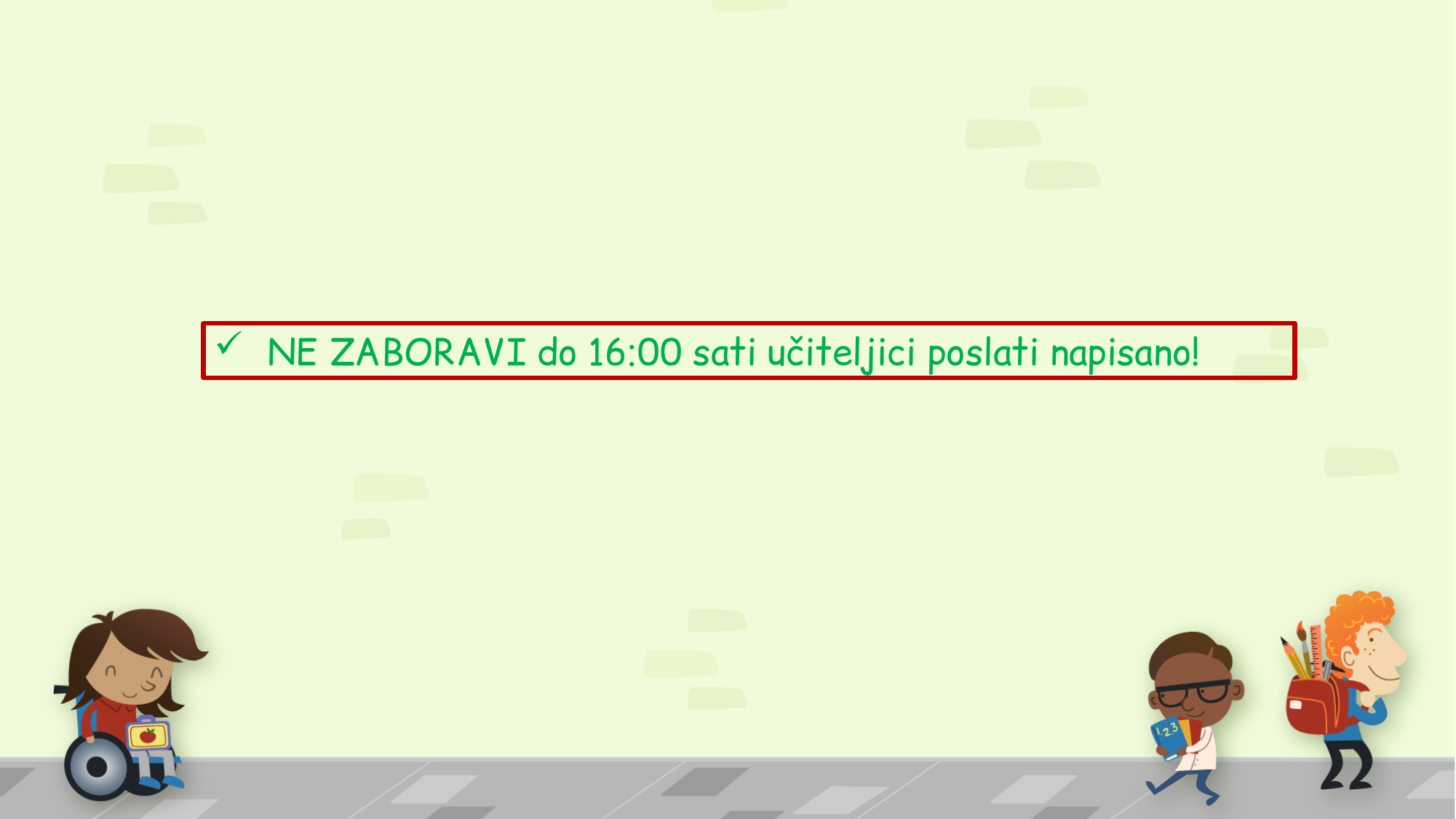

NE ZABORAVI do 16:00 sati učiteljici poslati napisano!